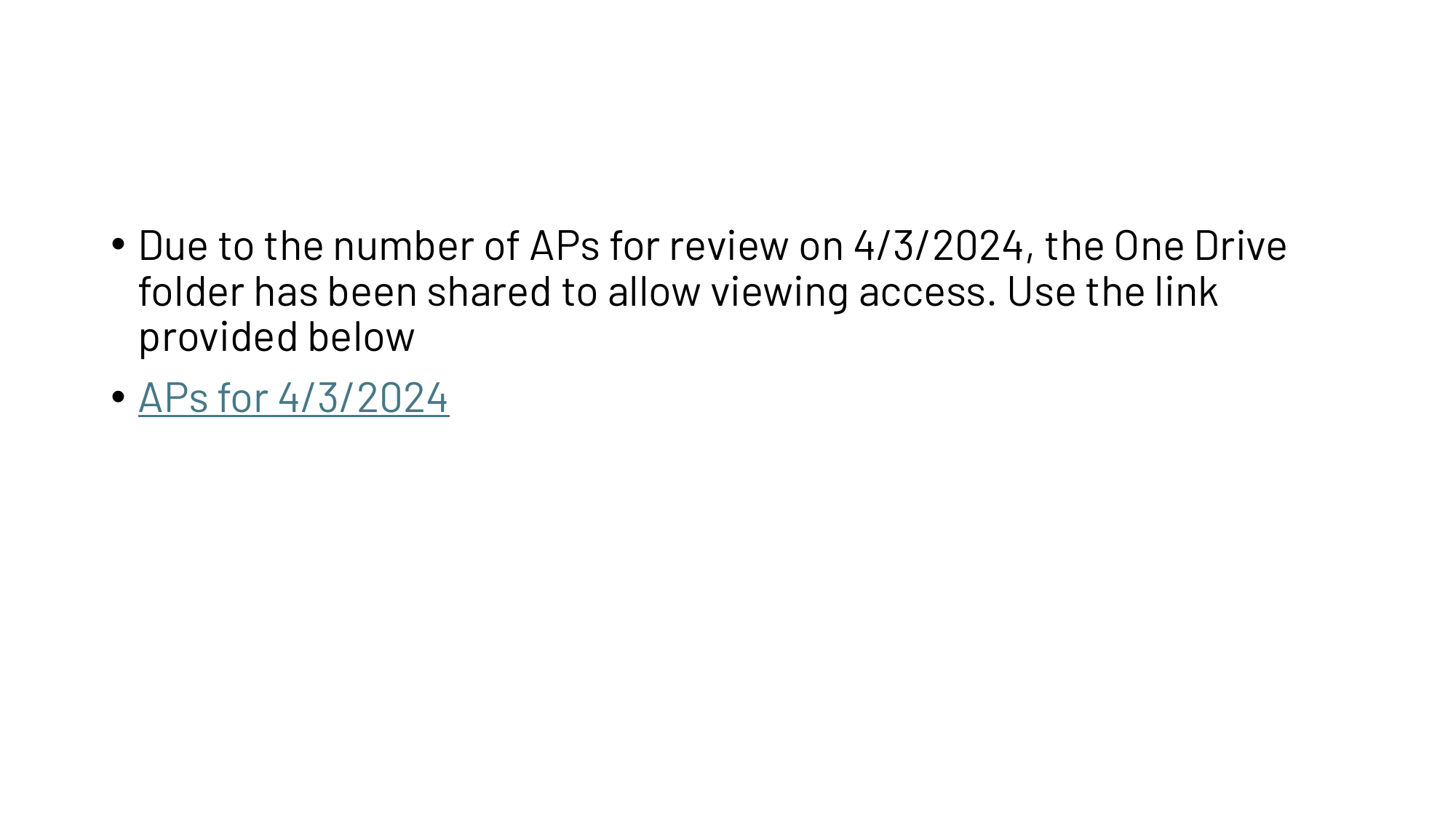

#
Due to the number of APs for review on 4/3/2024, the One Drive folder has been shared to allow viewing access. Use the link provided below
APs for 4/3/2024